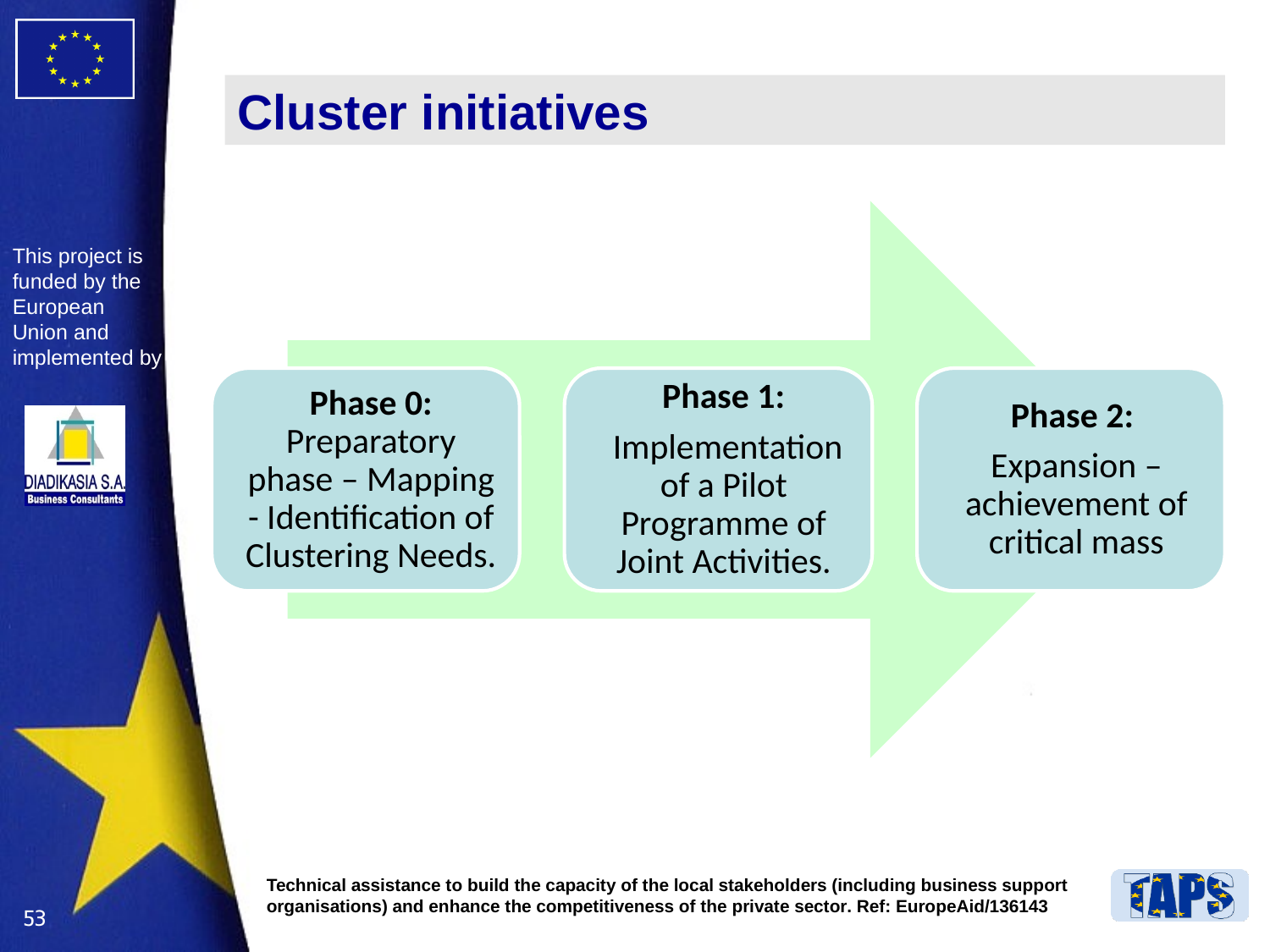

# Cluster initiatives
Phase 0: Preparatory phase – Mapping - Identification of Clustering Needs.
Phase 1:
 Implementation of a Pilot Programme of Joint Activities.
Phase 2:
Expansion – achievement of critical mass